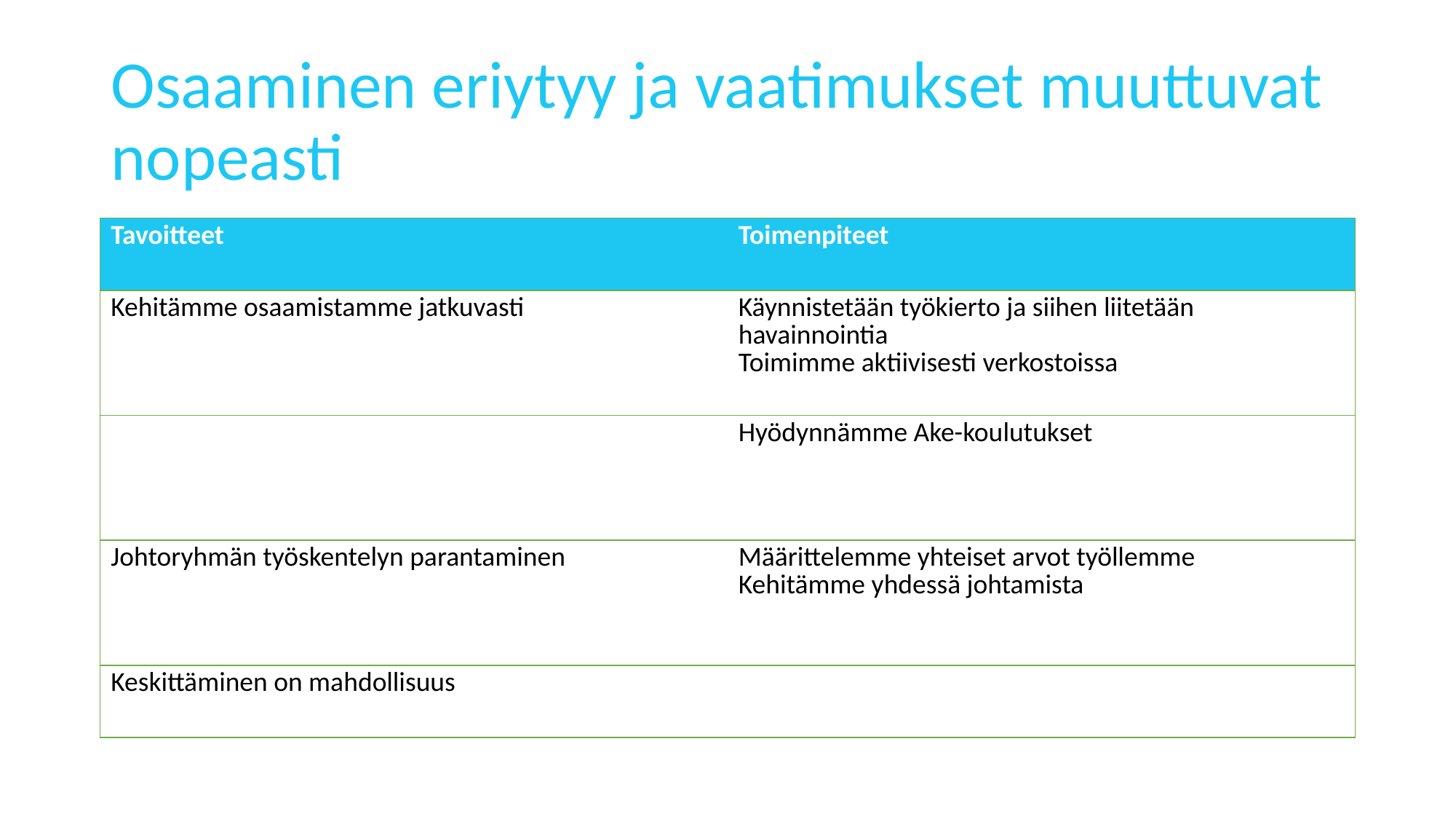

# Osaaminen eriytyy ja vaatimukset muuttuvat nopeasti

| Tavoitteet | Toimenpiteet |
| --- | --- |
| Kehitämme osaamistamme jatkuvasti | Käynnistetään työkierto ja siihen liitetään havainnointia Toimimme aktiivisesti verkostoissa |
|  | Hyödynnämme Ake-koulutukset |
| Johtoryhmän työskentelyn parantaminen | Määrittelemme yhteiset arvot työllemme Kehitämme yhdessä johtamista |
| Keskittäminen on mahdollisuus |  |